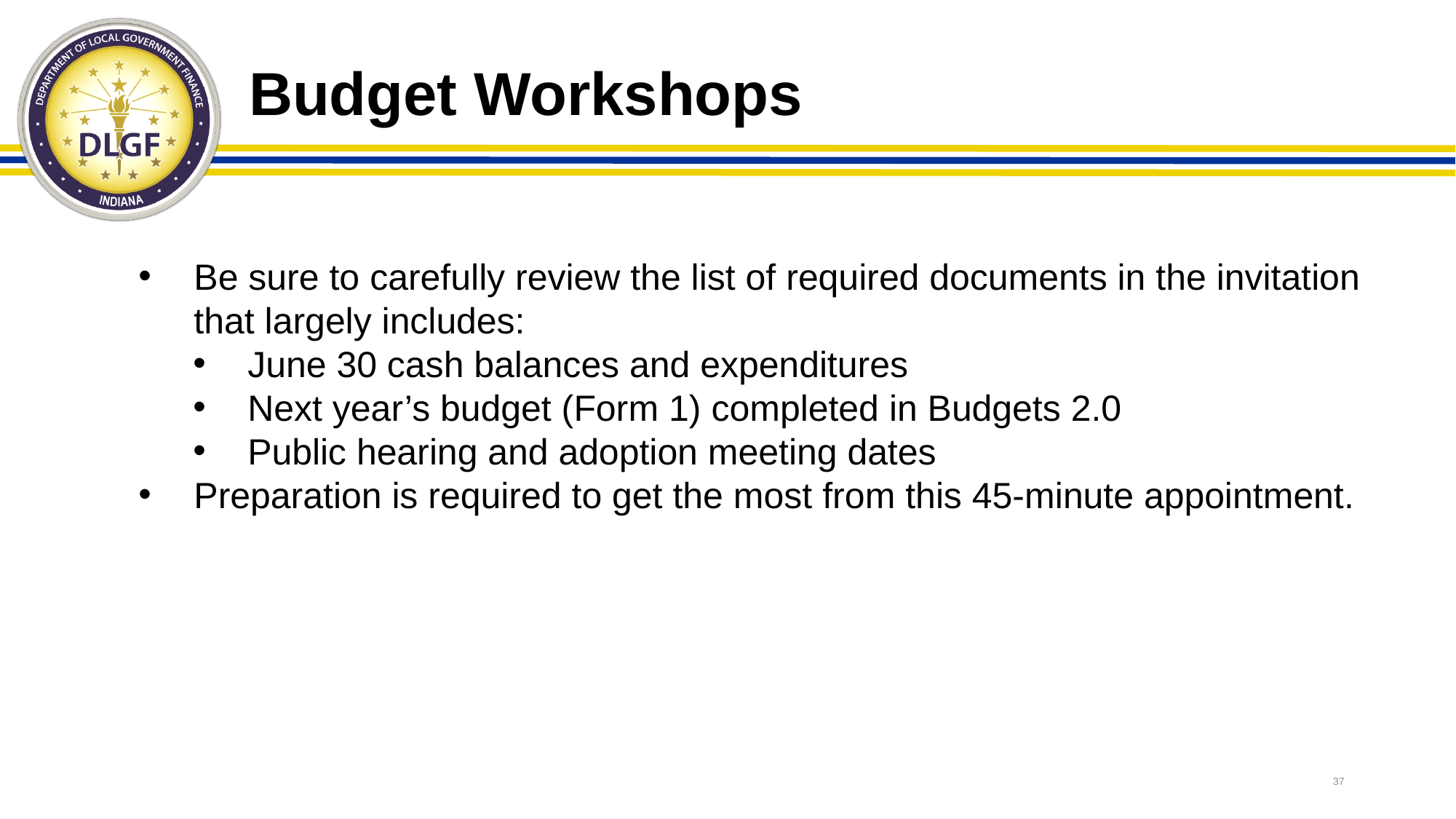

# Budget Workshops
Be sure to carefully review the list of required documents in the invitation that largely includes:
June 30 cash balances and expenditures
Next year’s budget (Form 1) completed in Budgets 2.0
Public hearing and adoption meeting dates
Preparation is required to get the most from this 45-minute appointment.

37